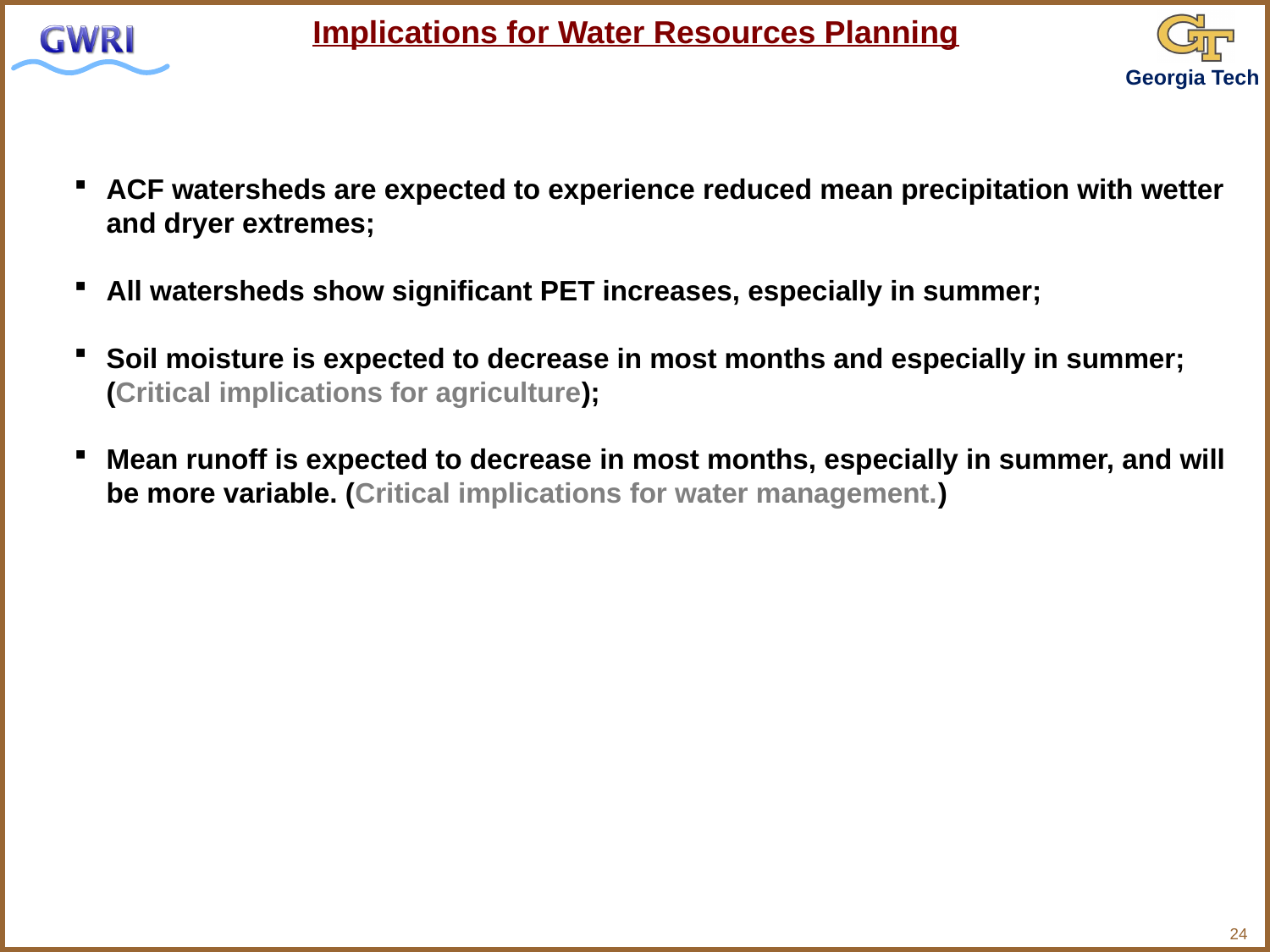

Implications for Water Resources Planning

ACF watersheds are expected to experience reduced mean precipitation with wetter and dryer extremes;

All watersheds show significant PET increases, especially in summer;

Soil moisture is expected to decrease in most months and especially in summer; (Critical implications for agriculture);

Mean runoff is expected to decrease in most months, especially in summer, and will be more variable. (Critical implications for water management.)